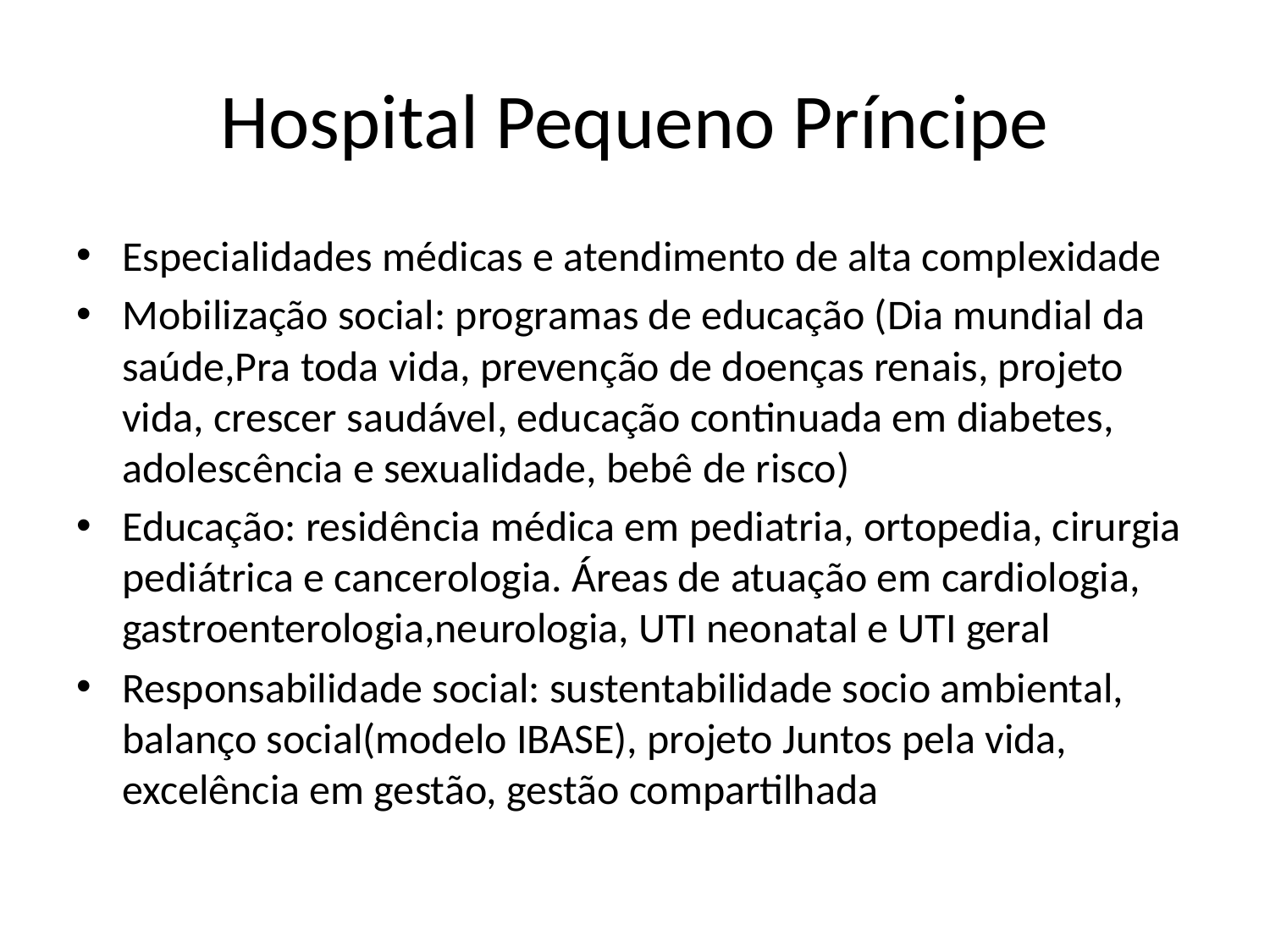

# Hospital Pequeno Príncipe
Especialidades médicas e atendimento de alta complexidade
Mobilização social: programas de educação (Dia mundial da saúde,Pra toda vida, prevenção de doenças renais, projeto vida, crescer saudável, educação continuada em diabetes, adolescência e sexualidade, bebê de risco)
Educação: residência médica em pediatria, ortopedia, cirurgia pediátrica e cancerologia. Áreas de atuação em cardiologia, gastroenterologia,neurologia, UTI neonatal e UTI geral
Responsabilidade social: sustentabilidade socio ambiental, balanço social(modelo IBASE), projeto Juntos pela vida, excelência em gestão, gestão compartilhada